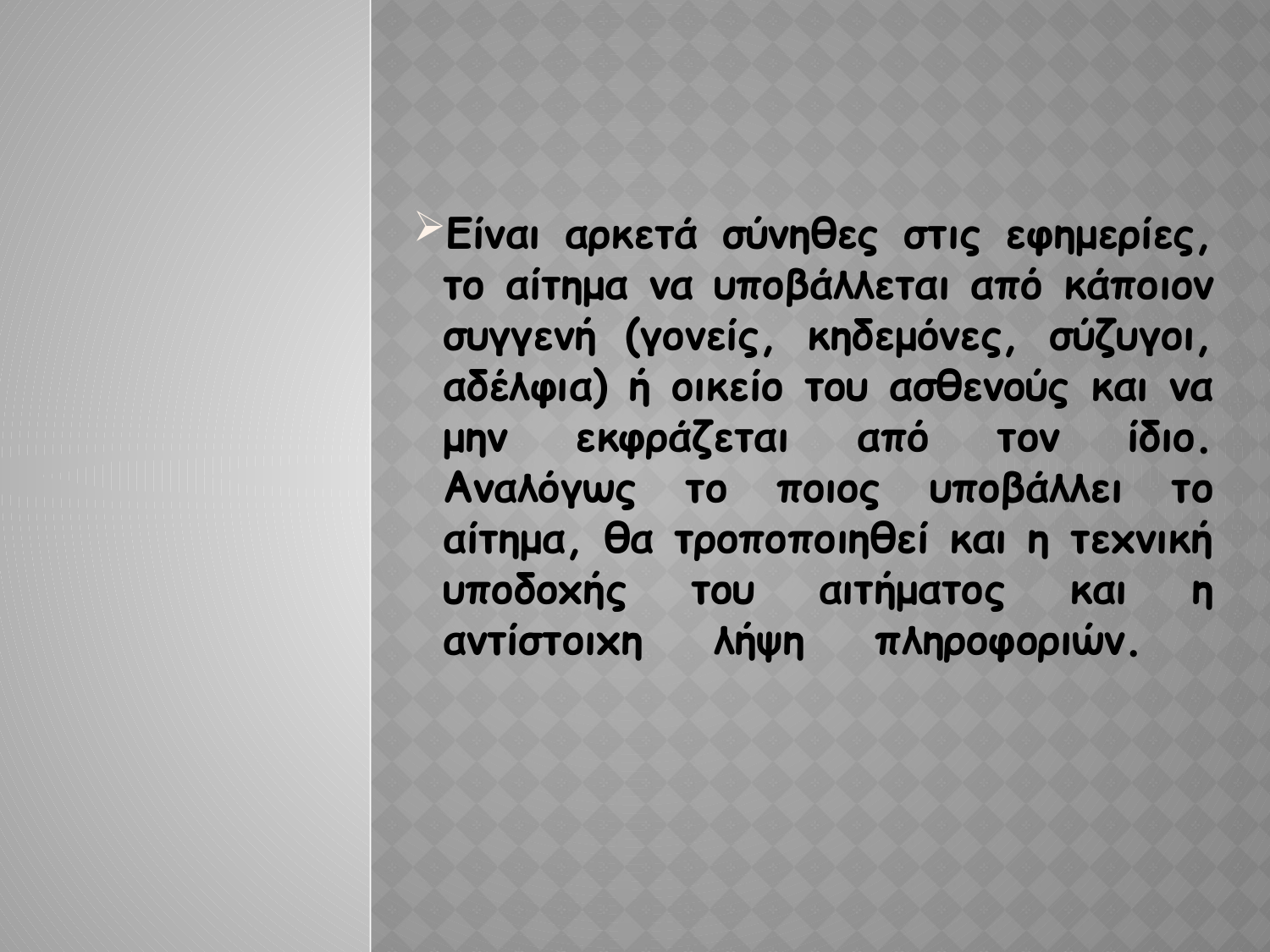

# Είναι αρκετά σύνηθες στις εφημερίες, το αίτημα να υποβάλλεται από κάποιον συγγενή (γονείς, κηδεμόνες, σύζυγοι, αδέλφια) ή οικείο του ασθενούς και να μην εκφράζεται από τον ίδιο. Αναλόγως το ποιος υποβάλλει το αίτημα, θα τροποποιηθεί και η τεχνική υποδοχής του αιτήματος και η αντίστοιχη λήψη πληροφοριών.